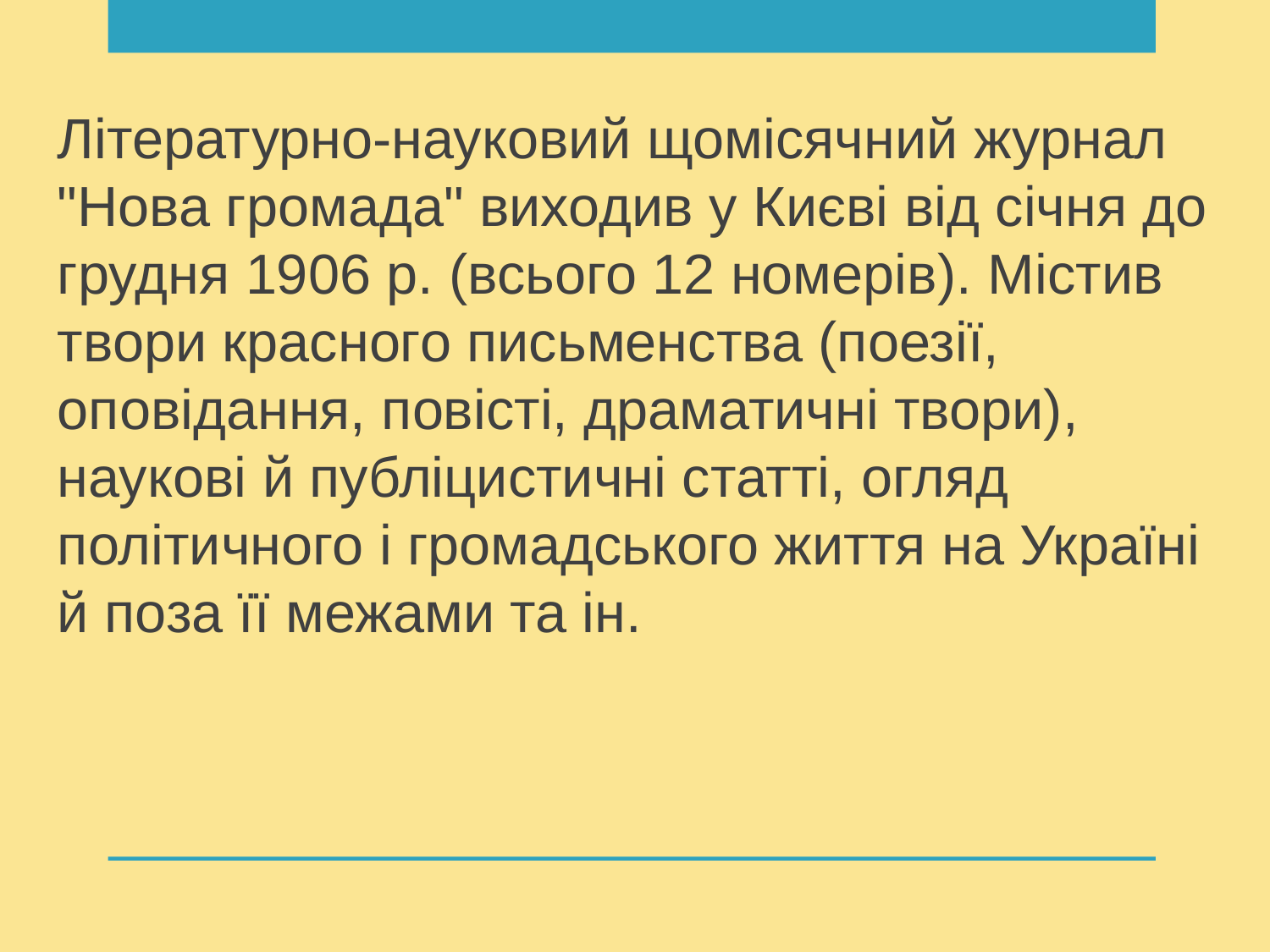

Літературно-науковий щомісячний журнал "Нова громада" виходив у Києві від січня до грудня 1906 р. (всього 12 номерів). Містив твори красного письменства (поезії, оповідання, повісті, драматичні твори), наукові й публіцистичні статті, огляд політичного і громадського життя на Україні й поза її межами та ін.